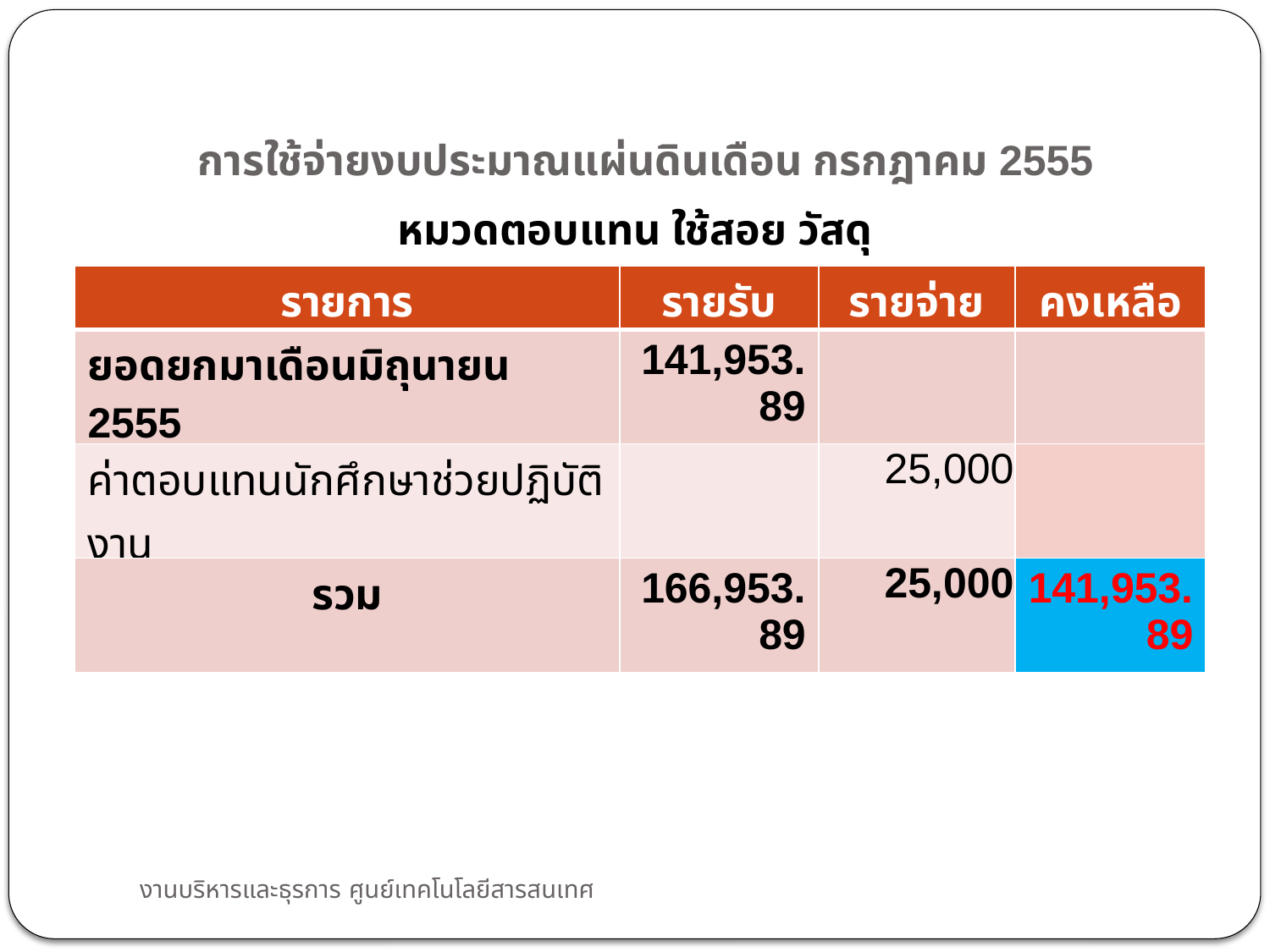

# การใช้จ่ายงบประมาณแผ่นดินเดือน กรกฎาคม 2555
หมวดตอบแทน ใช้สอย วัสดุ
| รายการ | รายรับ | รายจ่าย | คงเหลือ |
| --- | --- | --- | --- |
| ยอดยกมาเดือนมิถุนายน 2555 | 141,953.89 |  |  |
| ค่าตอบแทนนักศึกษาช่วยปฏิบัติงาน |  | 25,000 |  |
| รวม | 166,953.89 | 25,000 | 141,953.89 |
งานบริหารและธุรการ ศูนย์เทคโนโลยีสารสนเทศ